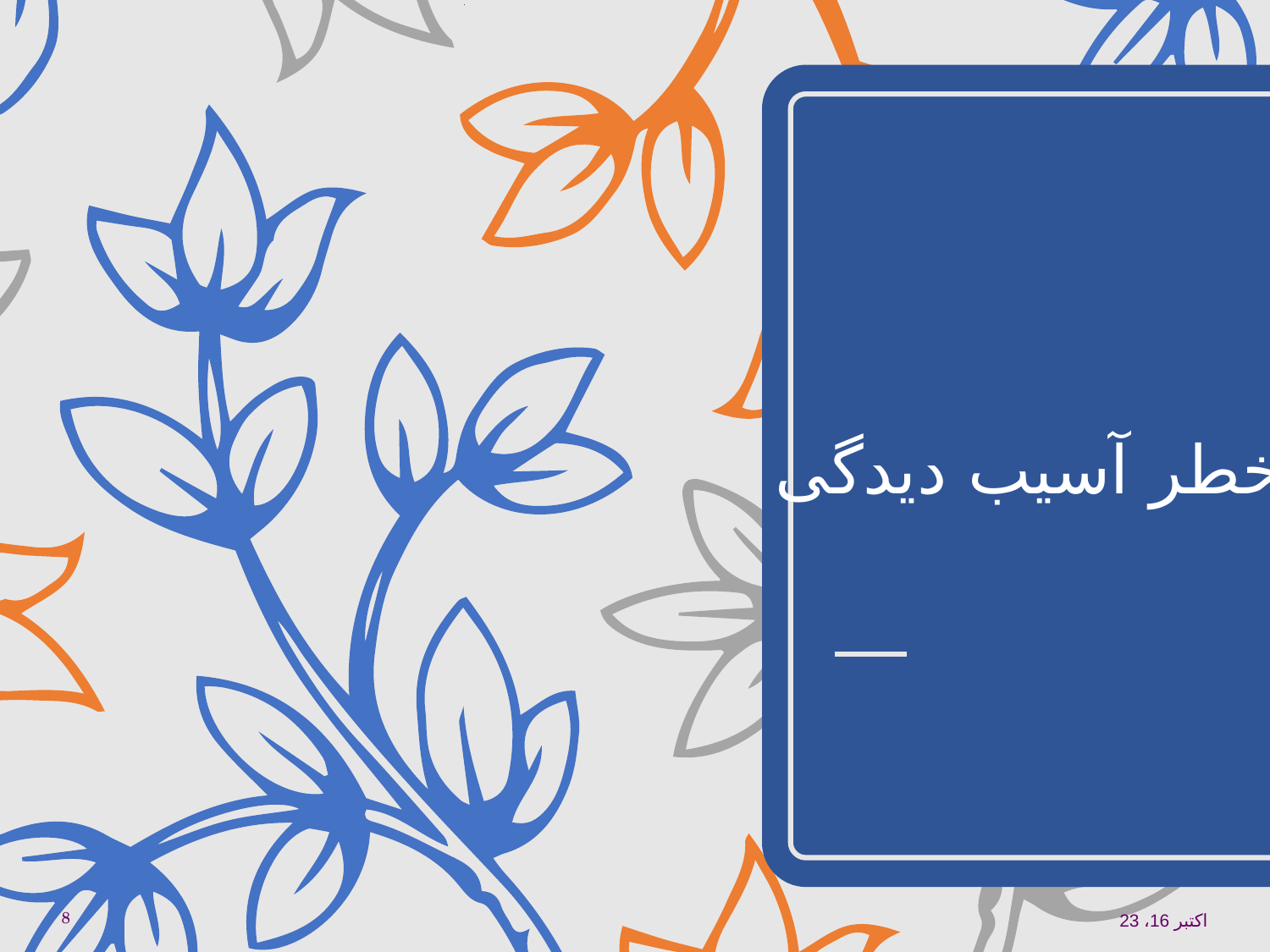

# خطر آسیب دیدگی
8
اکتبر 16، 23